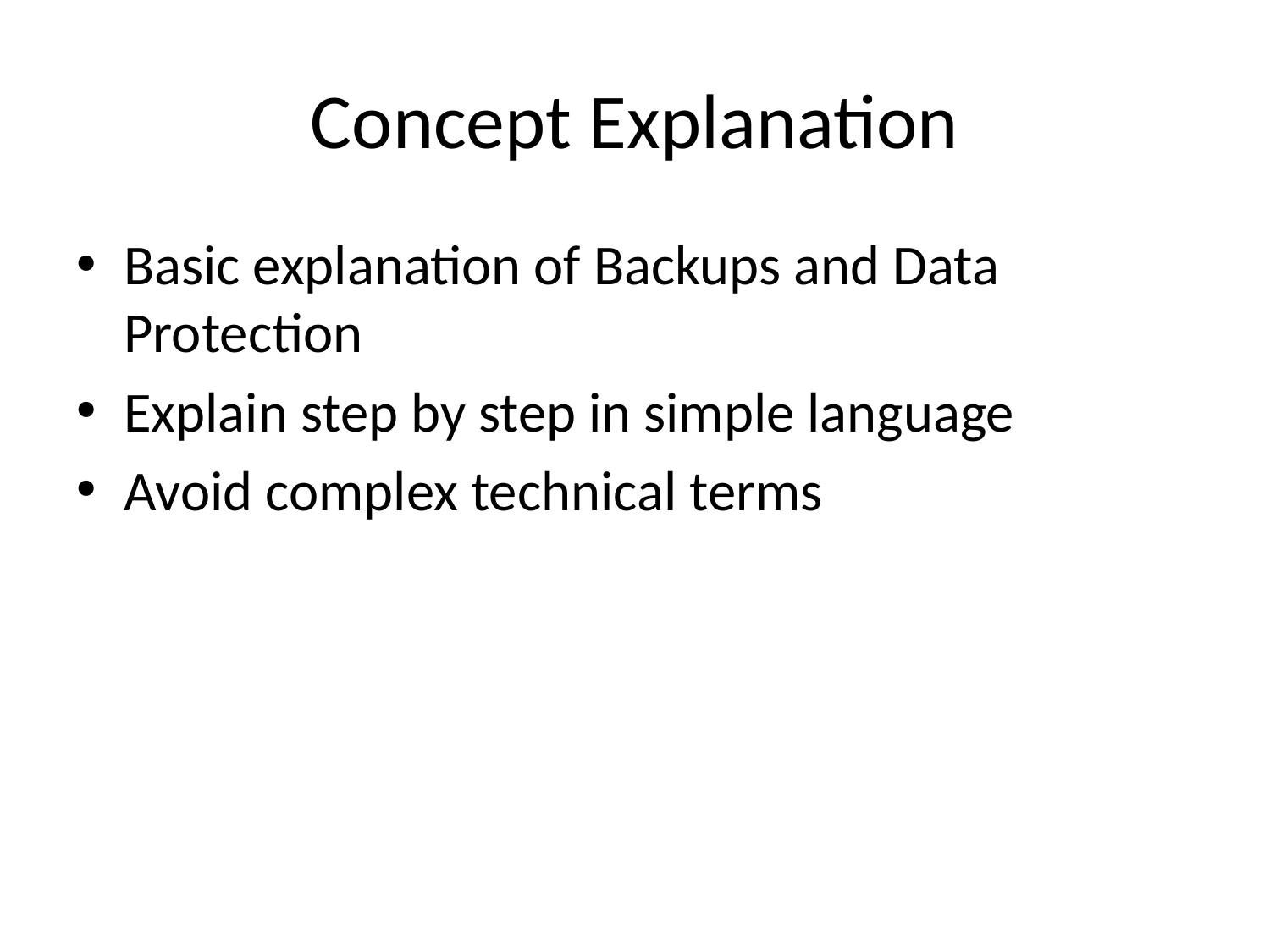

# Concept Explanation
Basic explanation of Backups and Data Protection
Explain step by step in simple language
Avoid complex technical terms